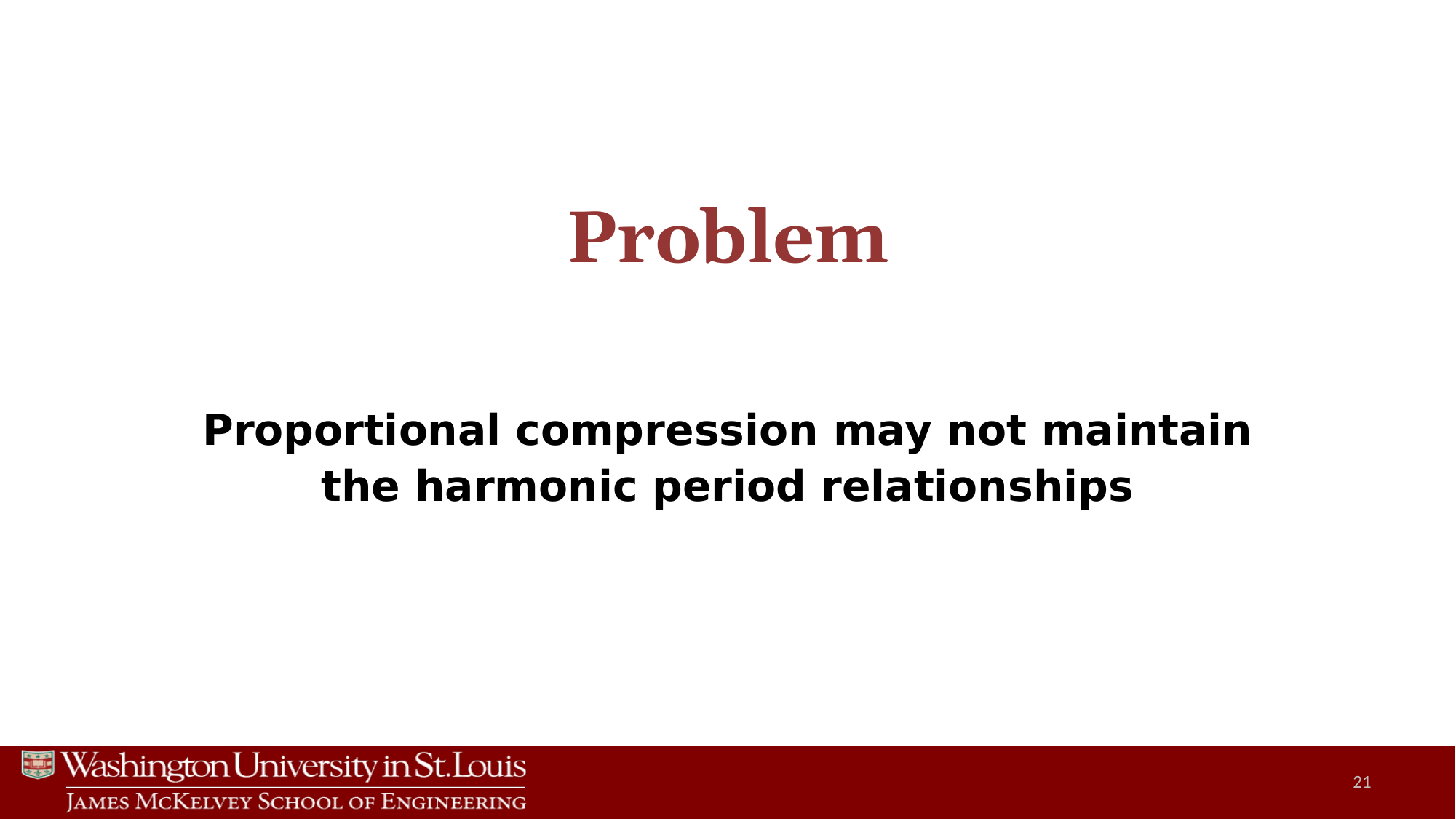

Problem
Proportional compression may not maintain the harmonic period relationships
21